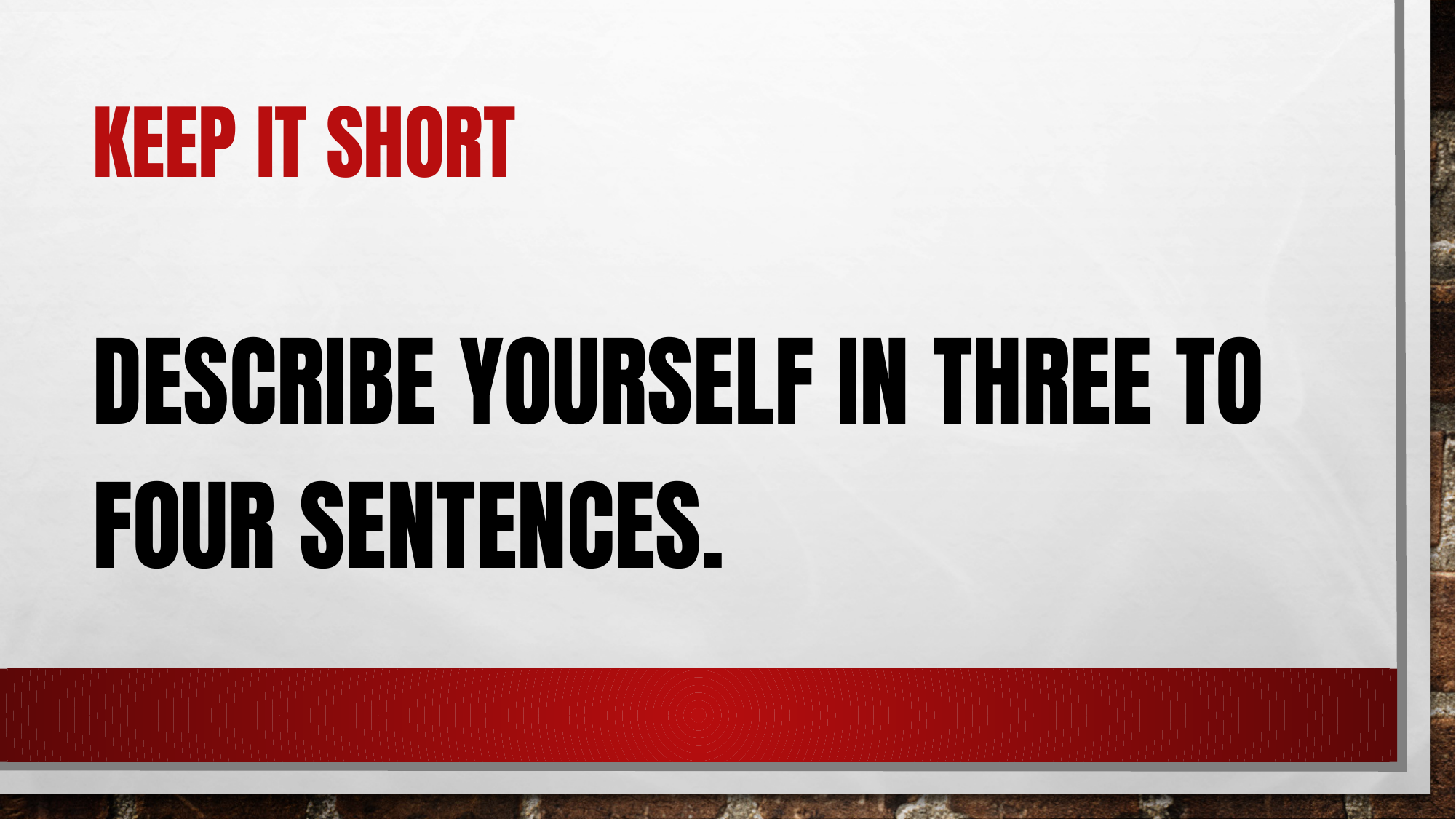

# Keep It Short
Describe yourself in three to four sentences.